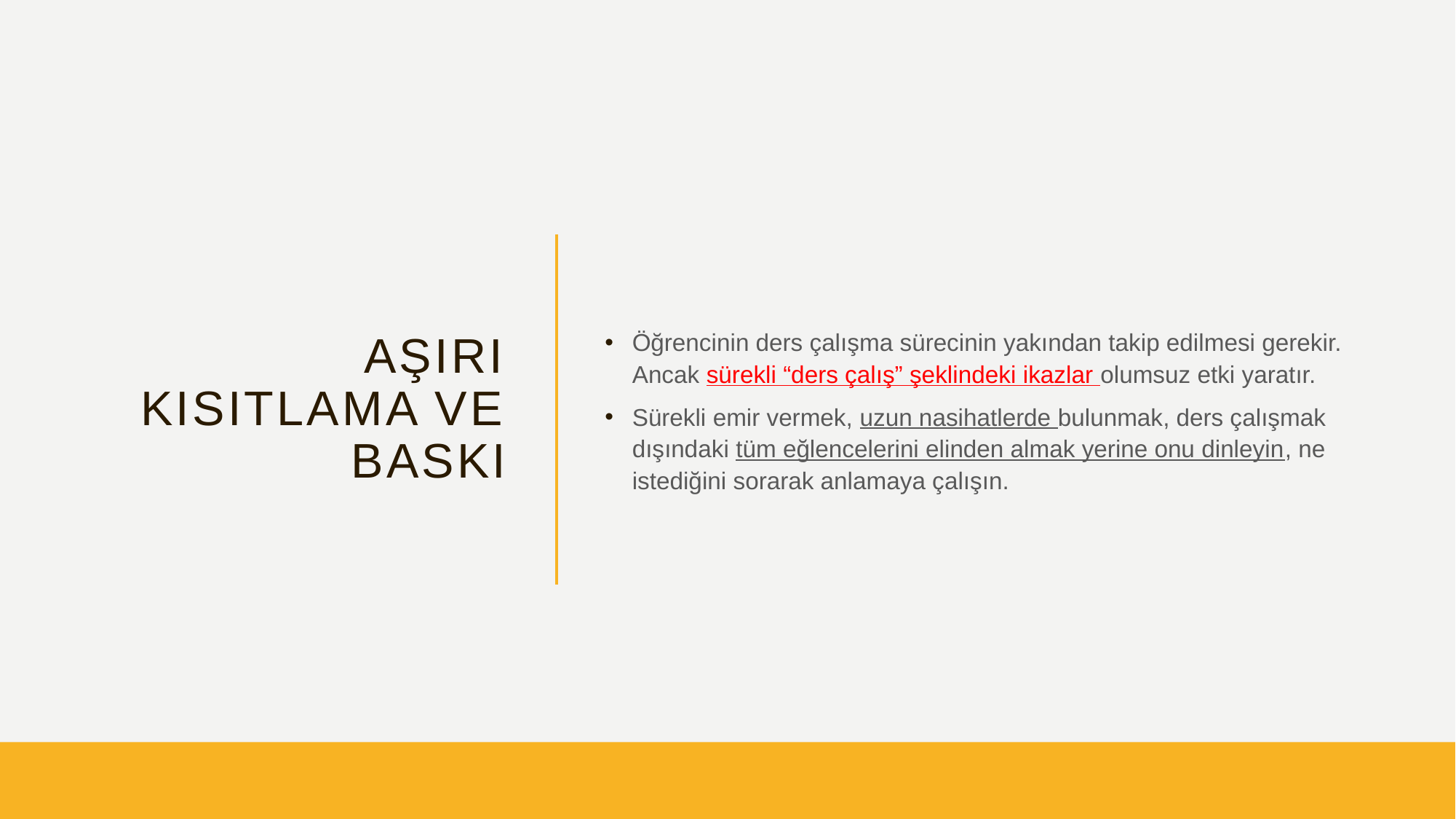

# AŞIRI KISITLAMA VE BASKI
Öğrencinin ders çalışma sürecinin yakından takip edilmesi gerekir. Ancak sürekli “ders çalış” şeklindeki ikazlar olumsuz etki yaratır.
Sürekli emir vermek, uzun nasihatlerde bulunmak, ders çalışmak dışındaki tüm eğlencelerini elinden almak yerine onu dinleyin, ne istediğini sorarak anlamaya çalışın.
28